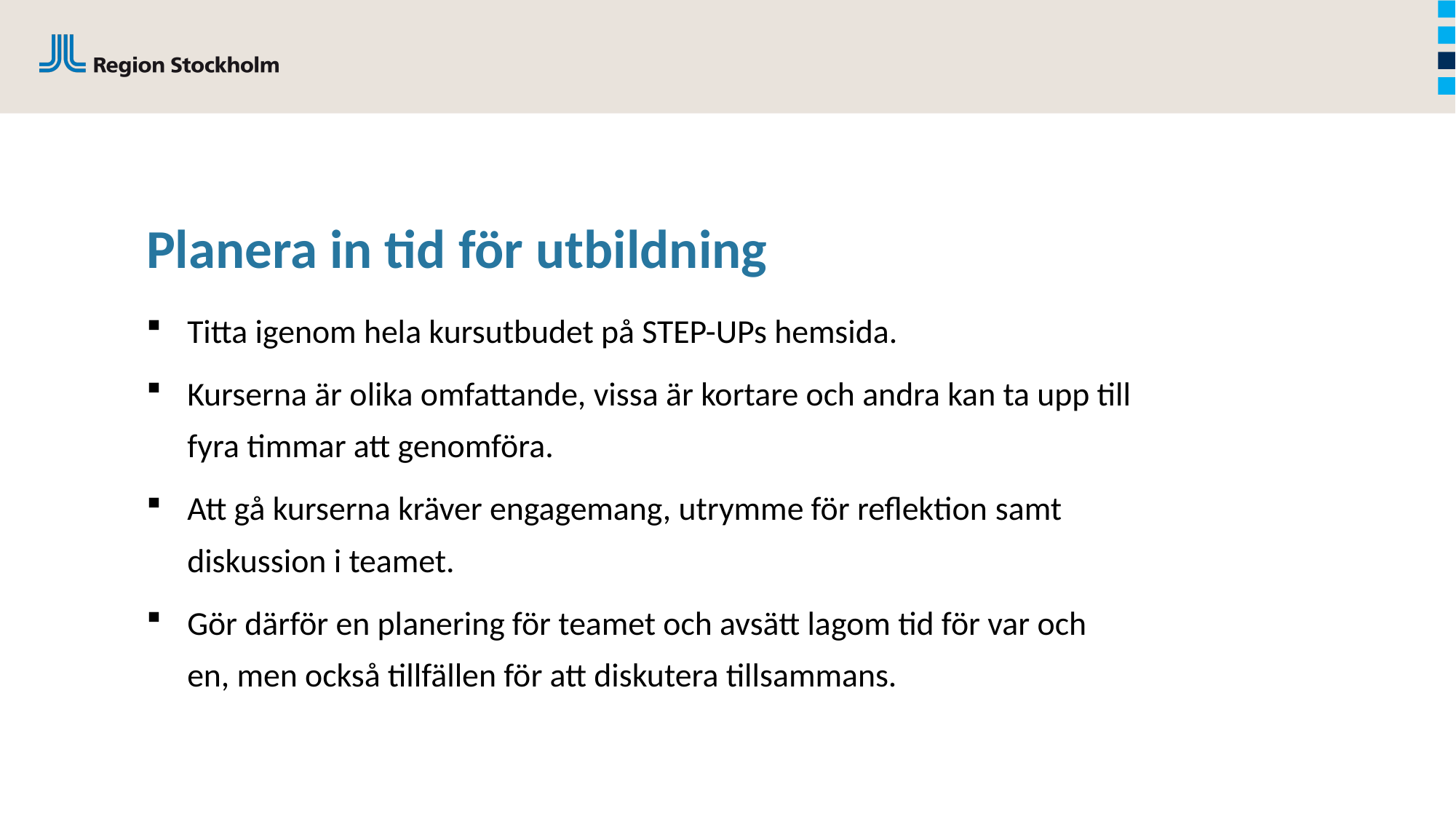

# Planera in tid för utbildning
Titta igenom hela kursutbudet på STEP-UPs hemsida.
Kurserna är olika omfattande, vissa är kortare och andra kan ta upp till fyra timmar att genomföra.
Att gå kurserna kräver engagemang, utrymme för reflektion samt diskussion i teamet.
Gör därför en planering för teamet och avsätt lagom tid för var och en, men också tillfällen för att diskutera tillsammans.